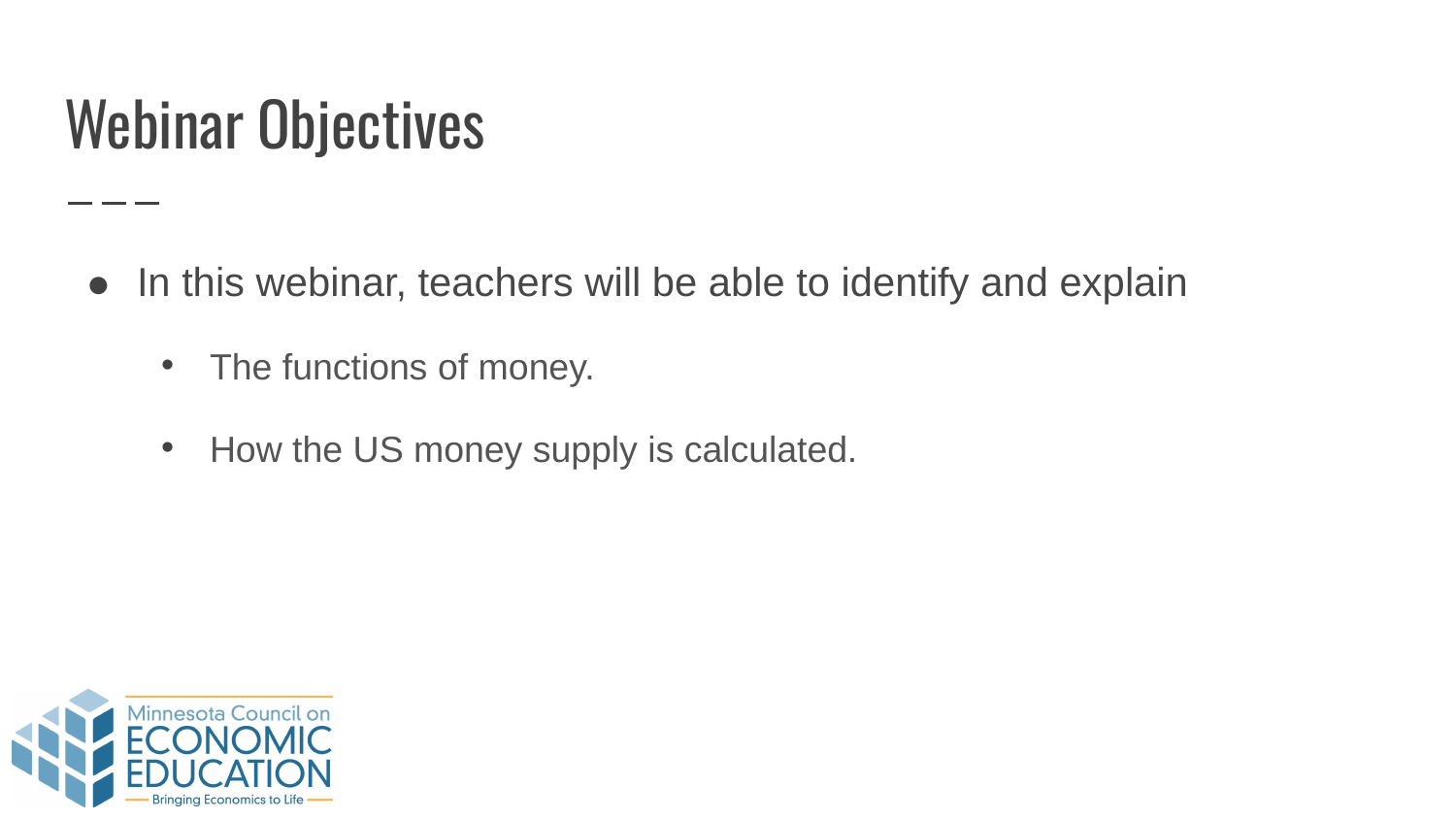

# Webinar Objectives
In this webinar, teachers will be able to identify and explain
The functions of money.
How the US money supply is calculated.